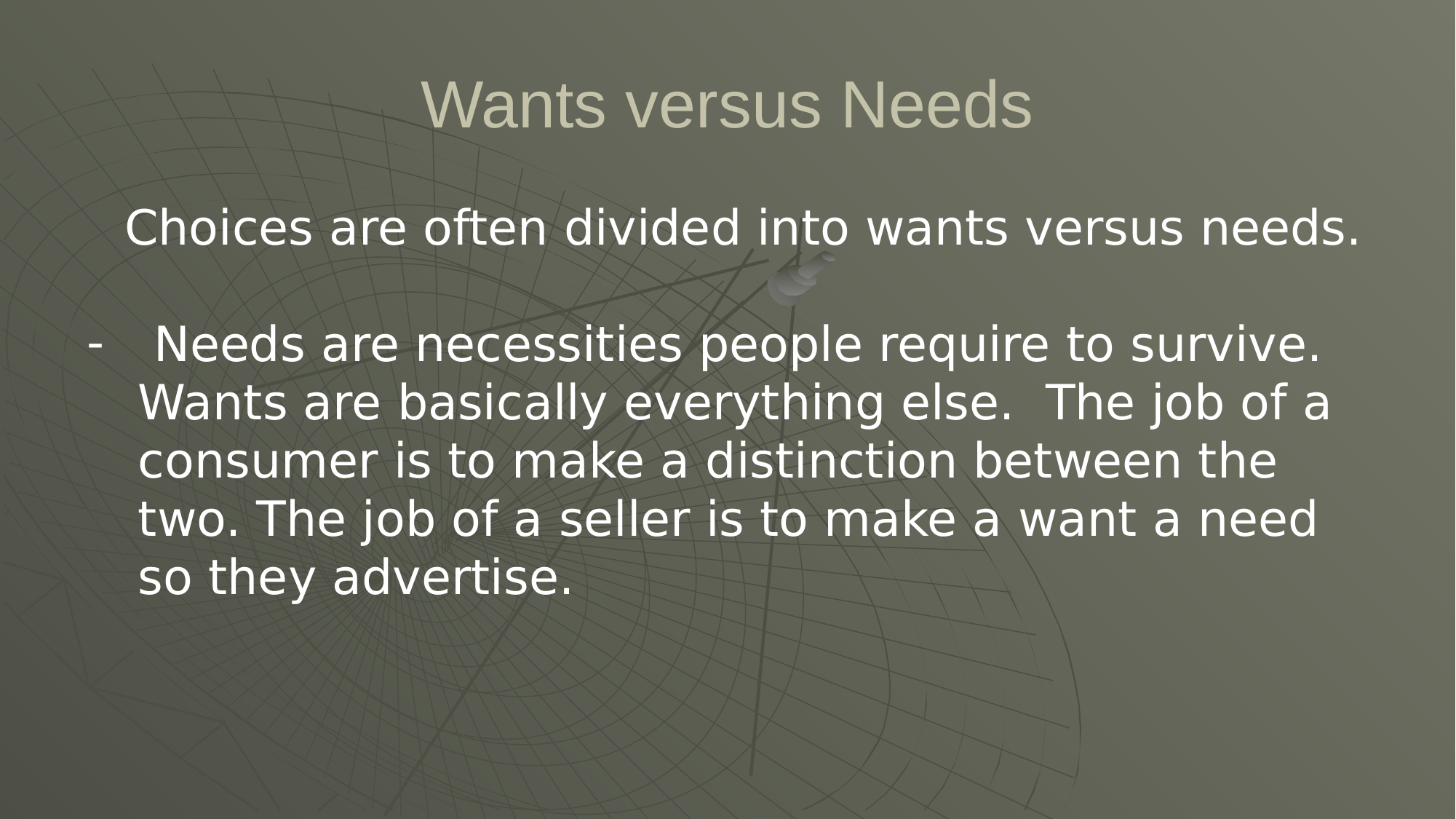

Wants versus Needs
Choices are often divided into wants versus needs.

 Needs are necessities people require to survive.  Wants are basically everything else.  The job of a consumer is to make a distinction between the two. The job of a seller is to make a want a need so they advertise.